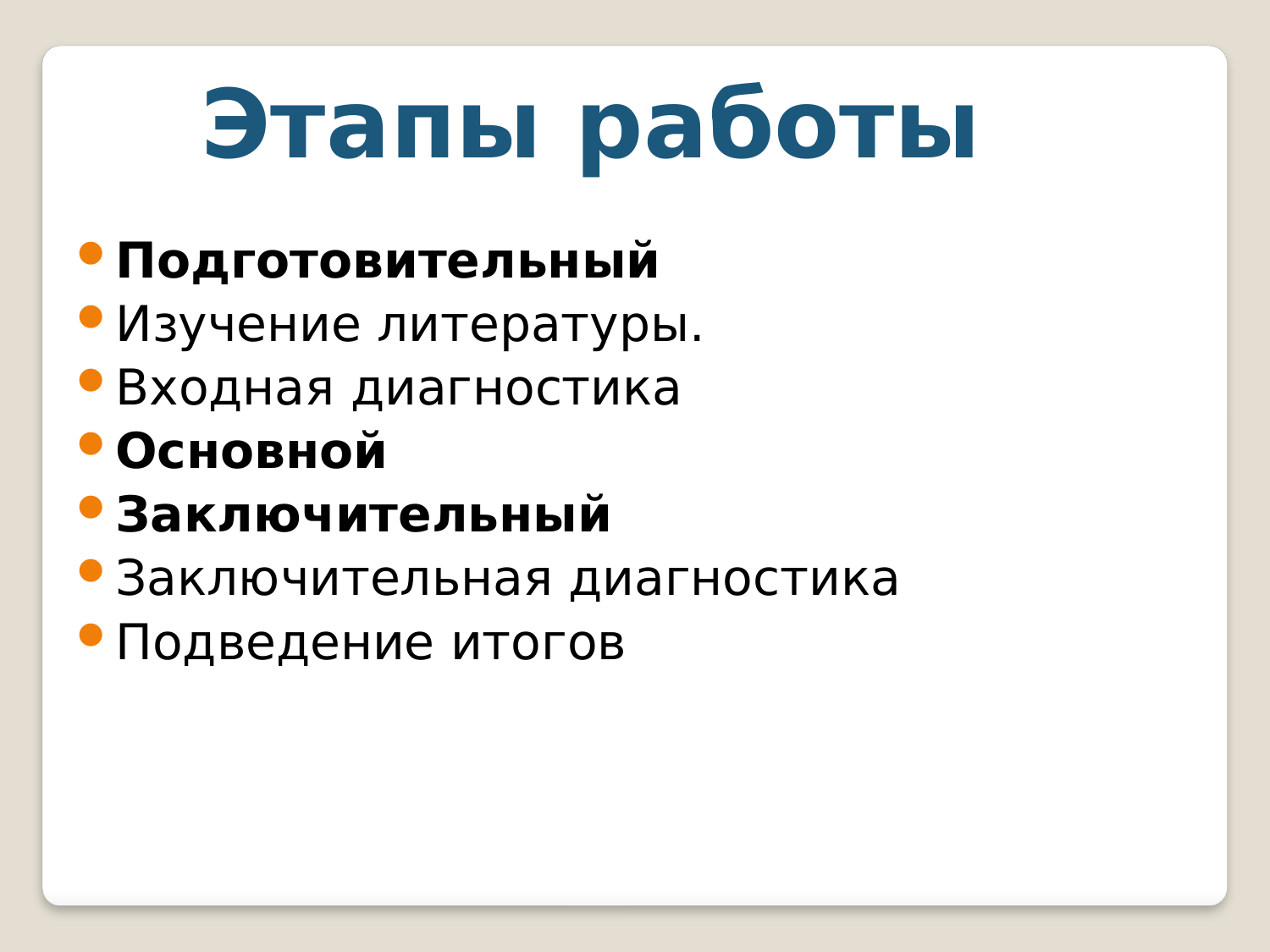

Этапы работы
Подготовительный
Изучение литературы.
Входная диагностика
Основной
Заключительный
Заключительная диагностика
Подведение итогов